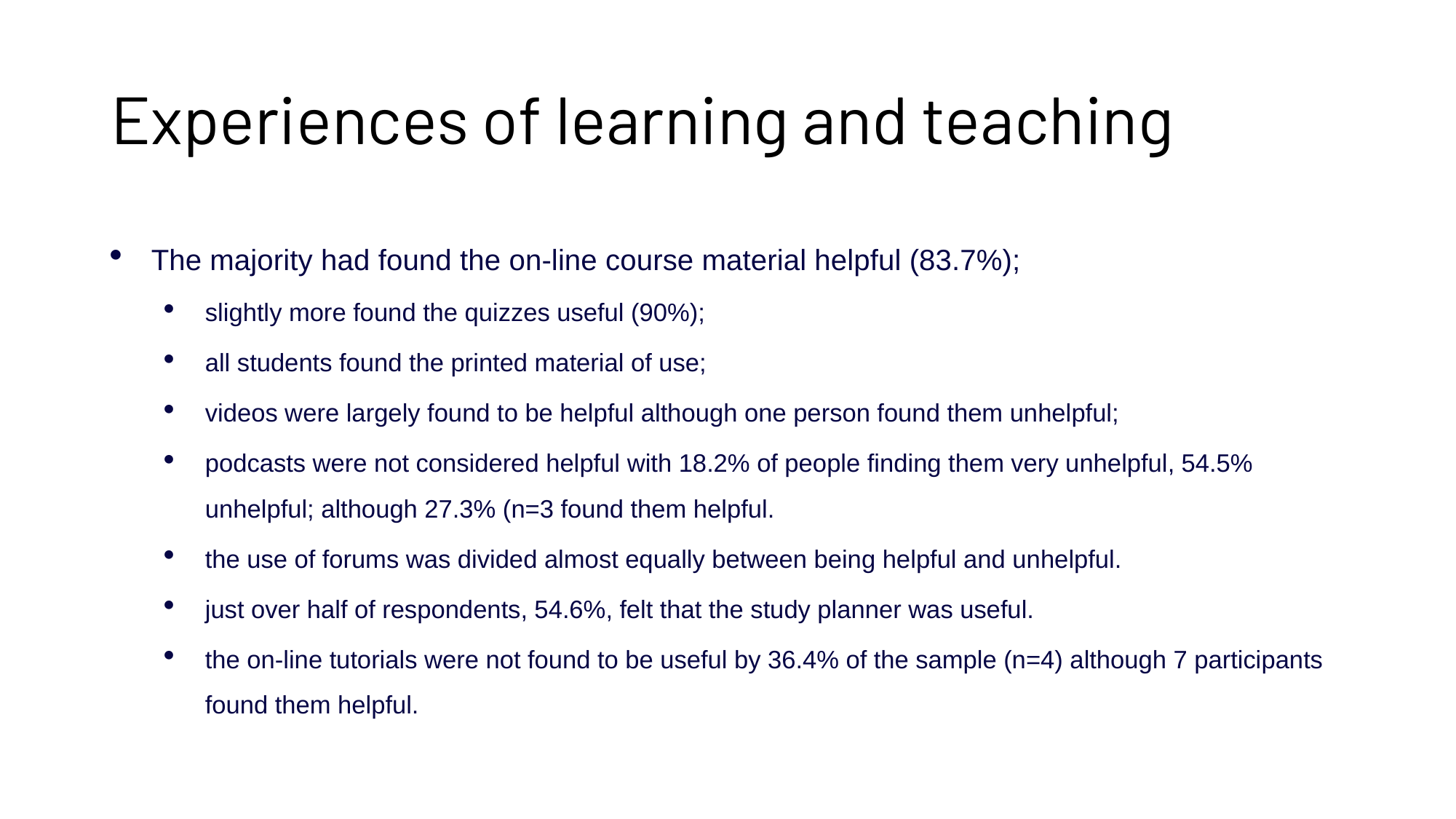

# Experiences of learning and teaching
The majority had found the on-line course material helpful (83.7%);
slightly more found the quizzes useful (90%);
all students found the printed material of use;
videos were largely found to be helpful although one person found them unhelpful;
podcasts were not considered helpful with 18.2% of people finding them very unhelpful, 54.5% unhelpful; although 27.3% (n=3 found them helpful.
the use of forums was divided almost equally between being helpful and unhelpful.
just over half of respondents, 54.6%, felt that the study planner was useful.
the on-line tutorials were not found to be useful by 36.4% of the sample (n=4) although 7 participants found them helpful.